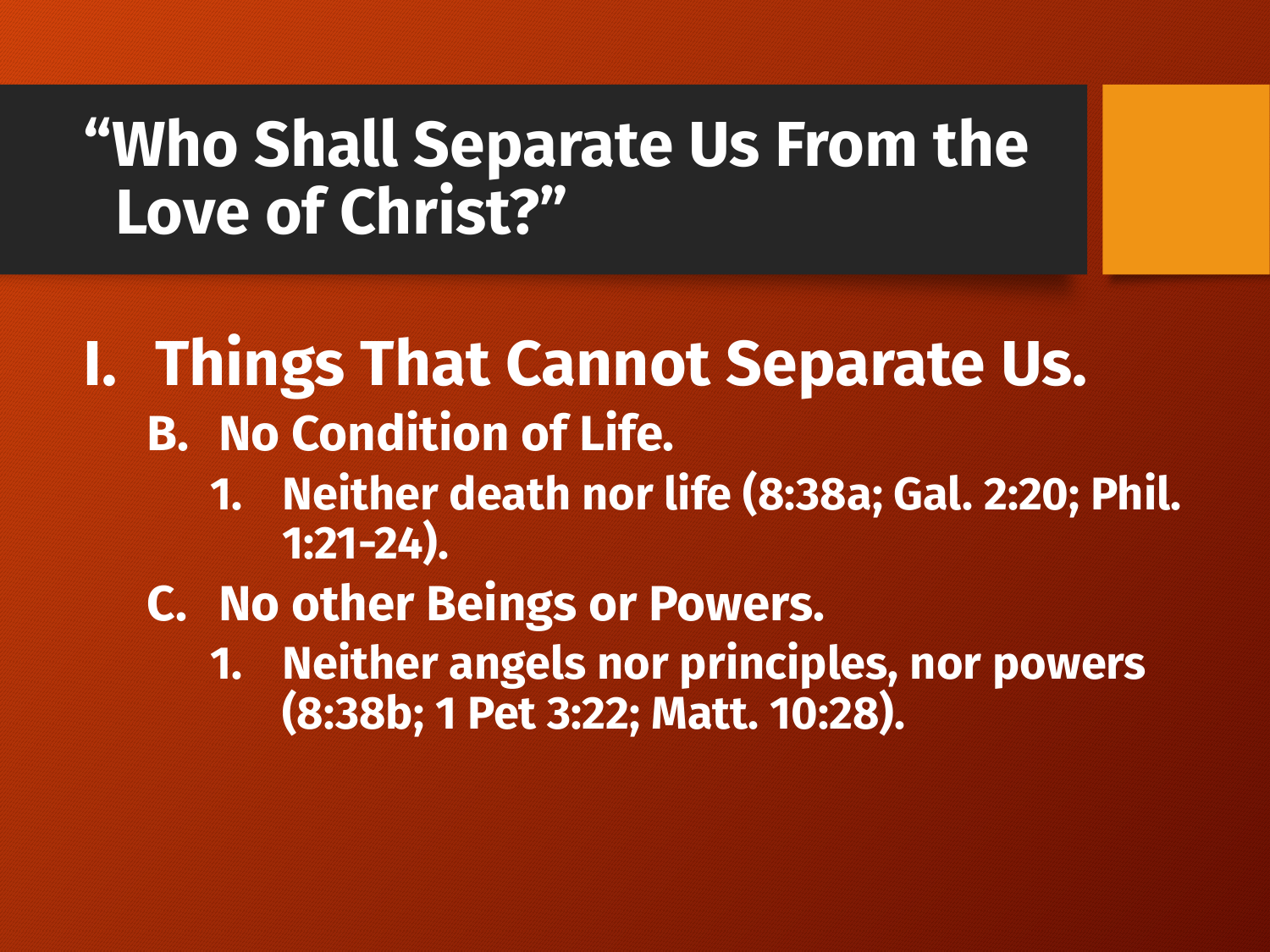

# “Who Shall Separate Us From the Love of Christ?”
Things That Cannot Separate Us.
B.	No Condition of Life.
1.	Neither death nor life (8:38a; Gal. 2:20; Phil. 1:21-24).
C.	No other Beings or Powers.
Neither angels nor principles, nor powers (8:38b; 1 Pet 3:22; Matt. 10:28).